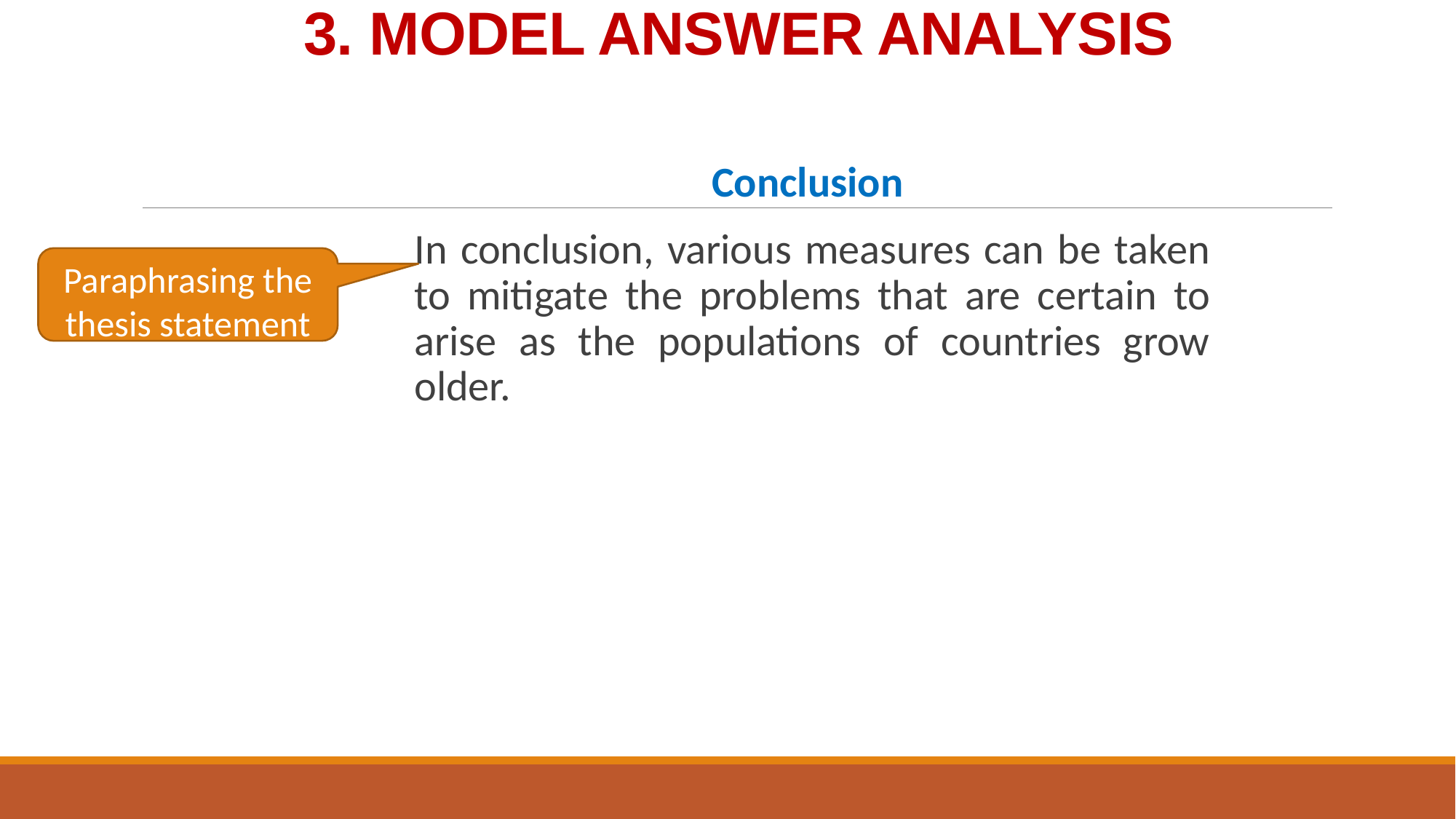

3. MODEL ANSWER ANALYSIS

Conclusion
In conclusion, various measures can be taken to mitigate the problems that are certain to arise as the populations of countries grow older.

Paraphrasing the thesis statement